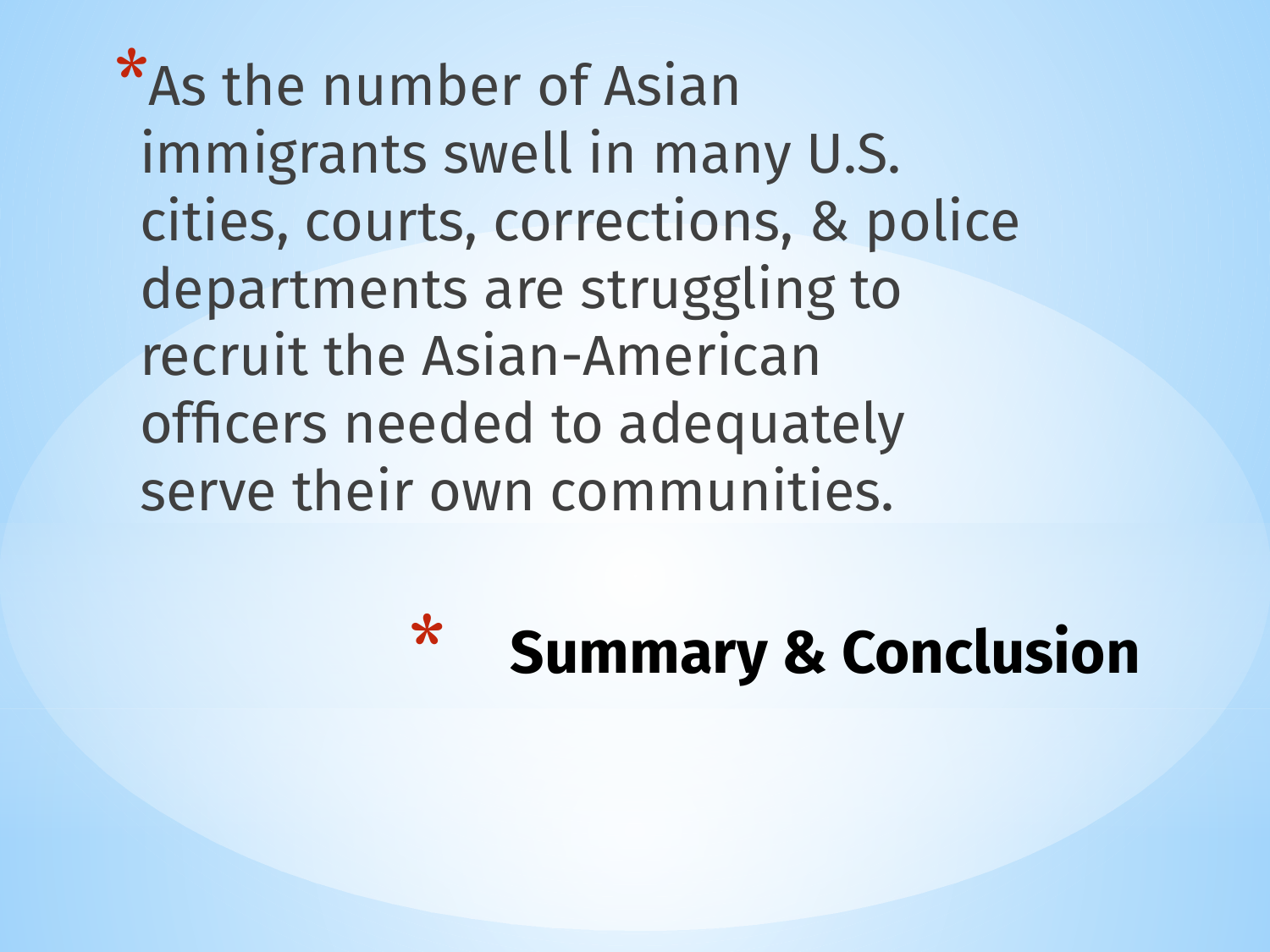

As the number of Asian immigrants swell in many U.S. cities, courts, corrections, & police departments are struggling to recruit the Asian-American officers needed to adequately serve their own communities.
# Summary & Conclusion